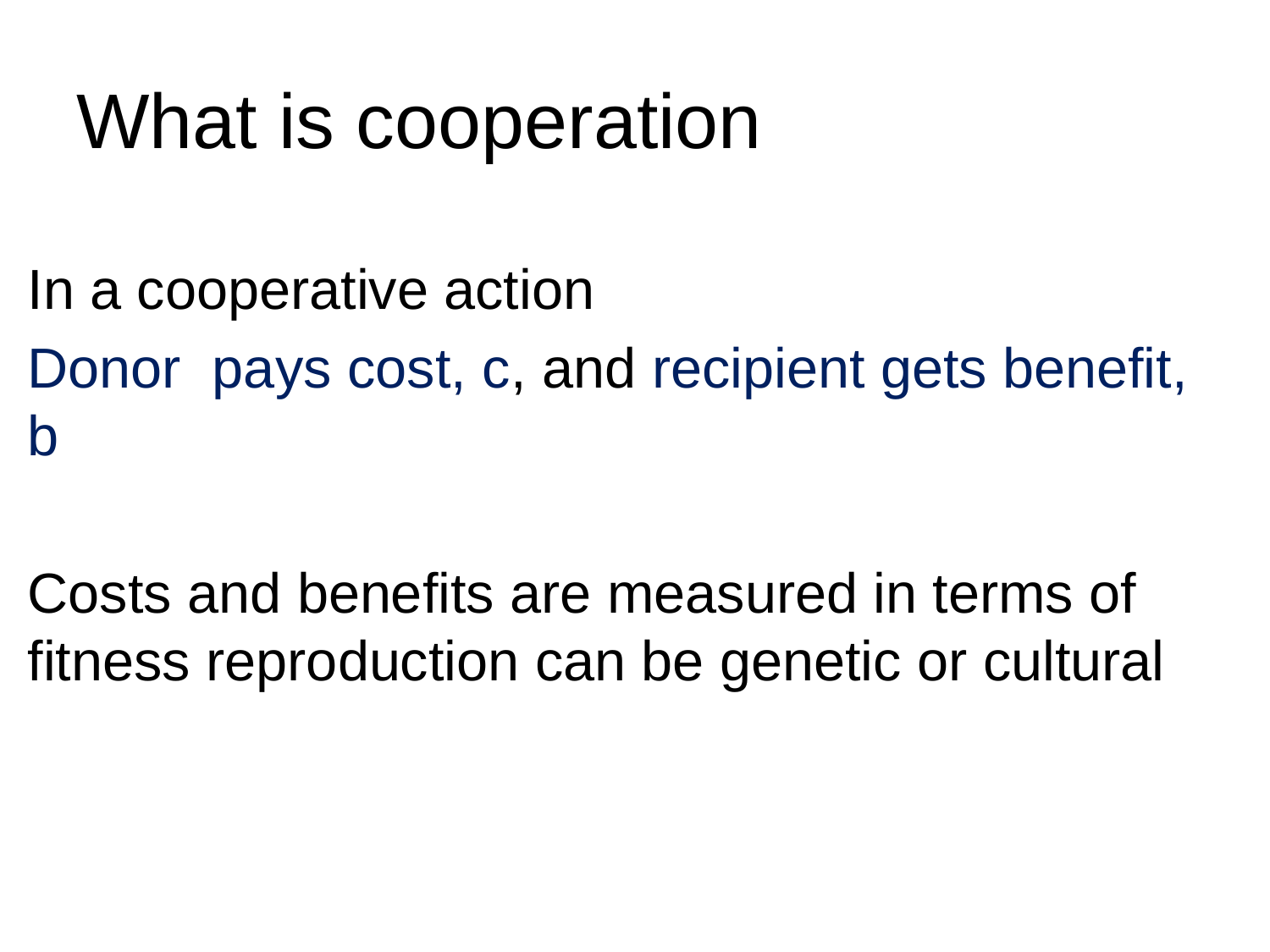

# What is cooperation
In a cooperative action
Donor  pays cost, c, and recipient gets benefit, b

Costs and benefits are measured in terms of fitness reproduction can be genetic or cultural